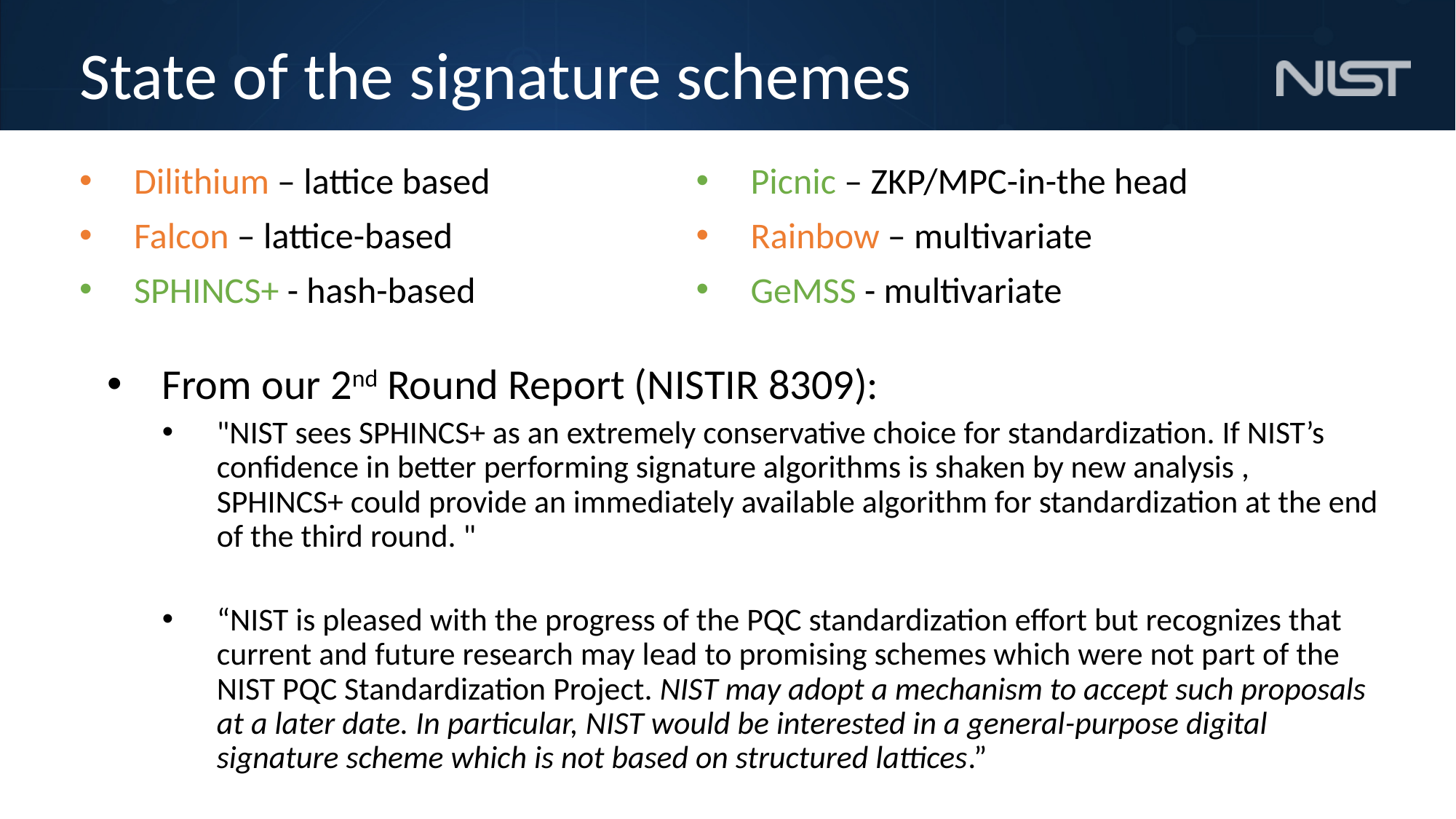

# State of the signature schemes
Dilithium – lattice based
Falcon – lattice-based
SPHINCS+ - hash-based
Picnic – ZKP/MPC-in-the head
Rainbow – multivariate
GeMSS - multivariate
From our 2nd Round Report (NISTIR 8309):
"NIST sees SPHINCS+ as an extremely conservative choice for standardization. If NIST’s confidence in better performing signature algorithms is shaken by new analysis , SPHINCS+ could provide an immediately available algorithm for standardization at the end of the third round. "

“NIST is pleased with the progress of the PQC standardization effort but recognizes that current and future research may lead to promising schemes which were not part of the NIST PQC Standardization Project. NIST may adopt a mechanism to accept such proposals at a later date. In particular, NIST would be interested in a general-purpose digital signature scheme which is not based on structured lattices.”